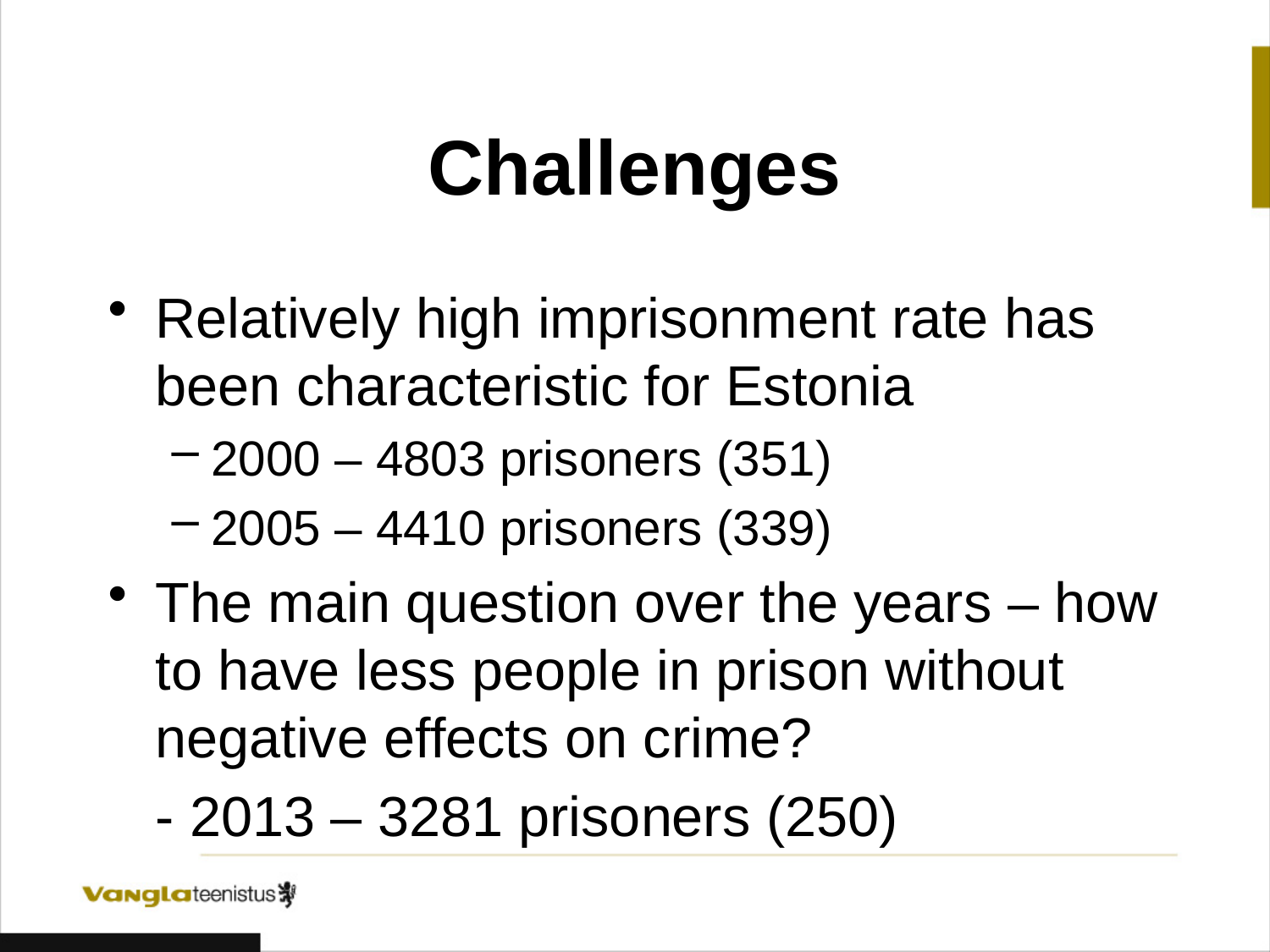

# Challenges
Relatively high imprisonment rate has been characteristic for Estonia
2000 – 4803 prisoners (351)
2005 – 4410 prisoners (339)
The main question over the years – how to have less people in prison without negative effects on crime?
	- 2013 – 3281 prisoners (250)